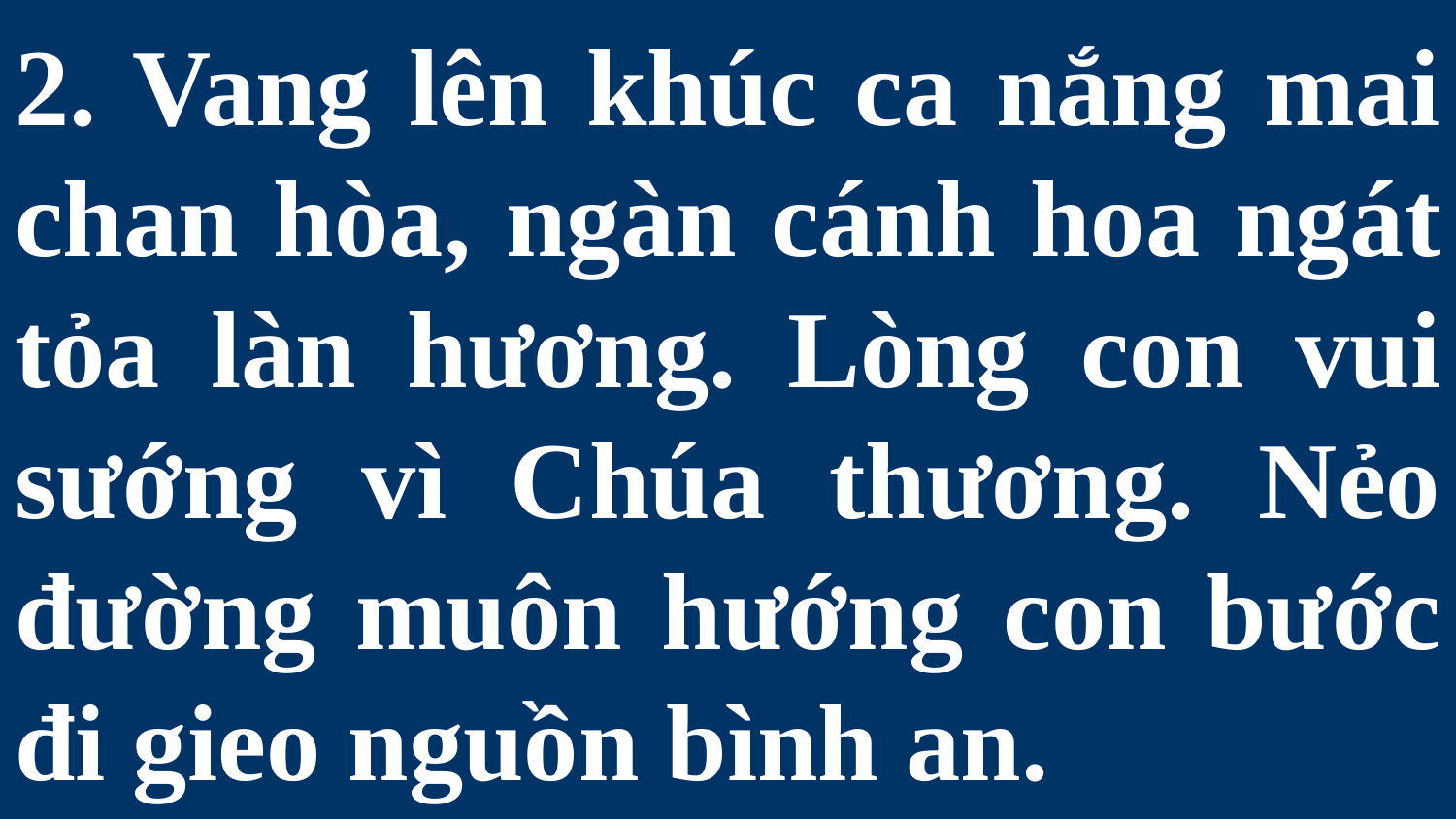

# 2. Vang lên khúc ca nắng mai chan hòa, ngàn cánh hoa ngát tỏa làn hương. Lòng con vui sướng vì Chúa thương. Nẻo đường muôn hướng con bước đi gieo nguồn bình an.